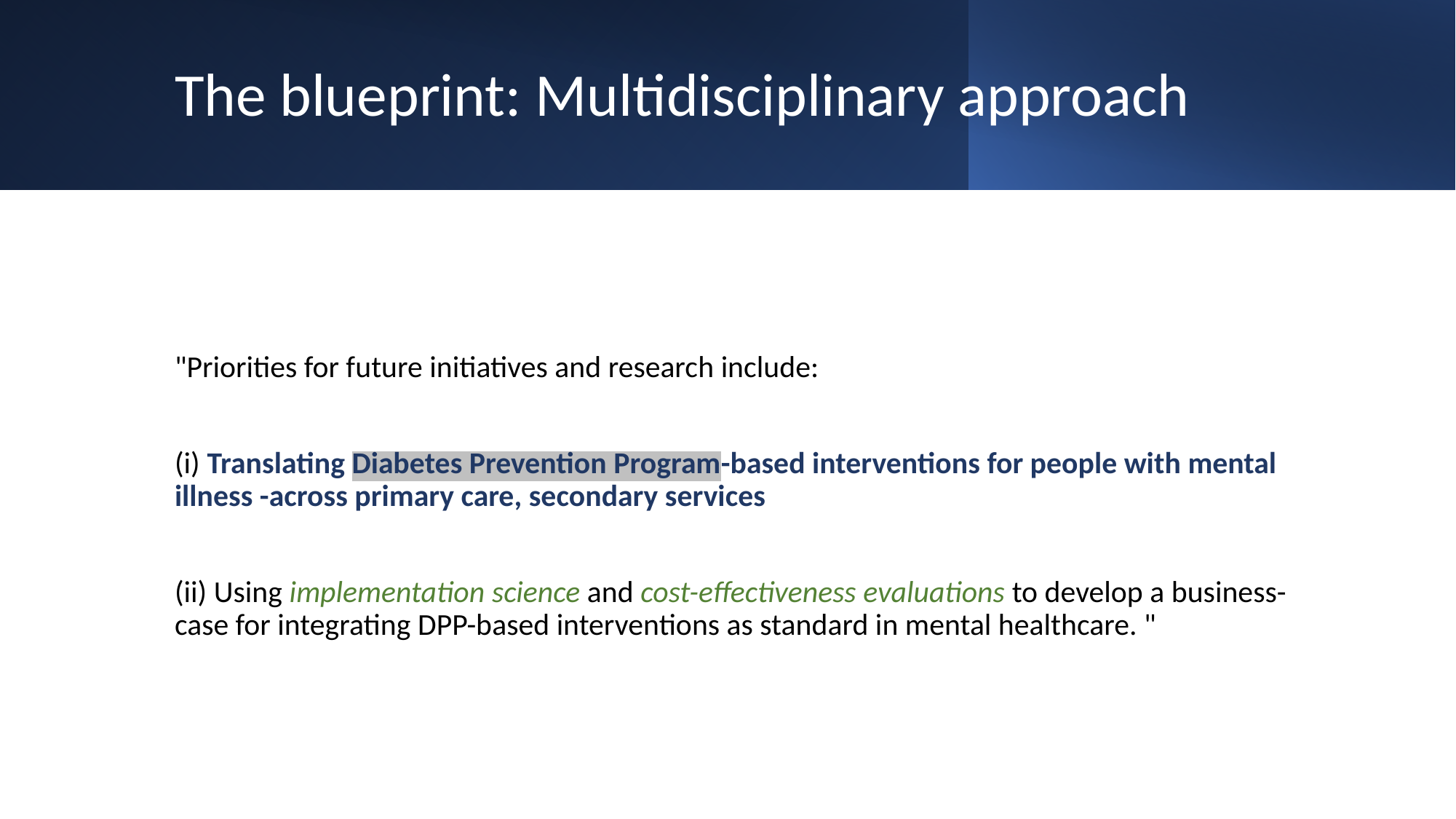

# The blueprint: Multidisciplinary approach
"Priorities for future initiatives and research include:

(i) Translating Diabetes Prevention Program-based interventions for people with mental illness -across primary care, secondary services

(ii) Using implementation science and cost-effectiveness evaluations to develop a business-case for integrating DPP-based interventions as standard in mental healthcare. "